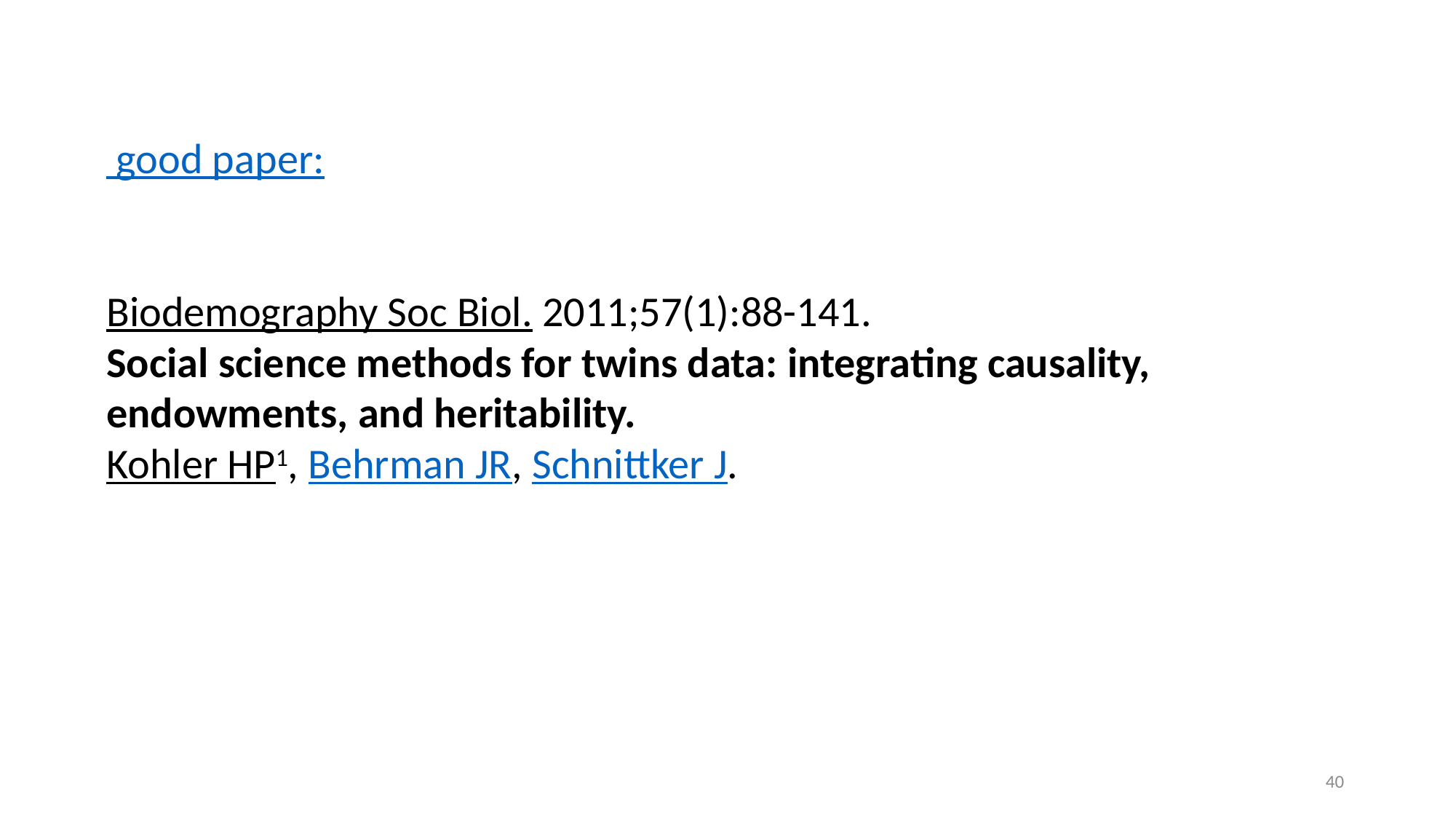

good paper:

Biodemography Soc Biol. 2011;57(1):88-141.
Social science methods for twins data: integrating causality, endowments, and heritability.
Kohler HP1, Behrman JR, Schnittker J.
40